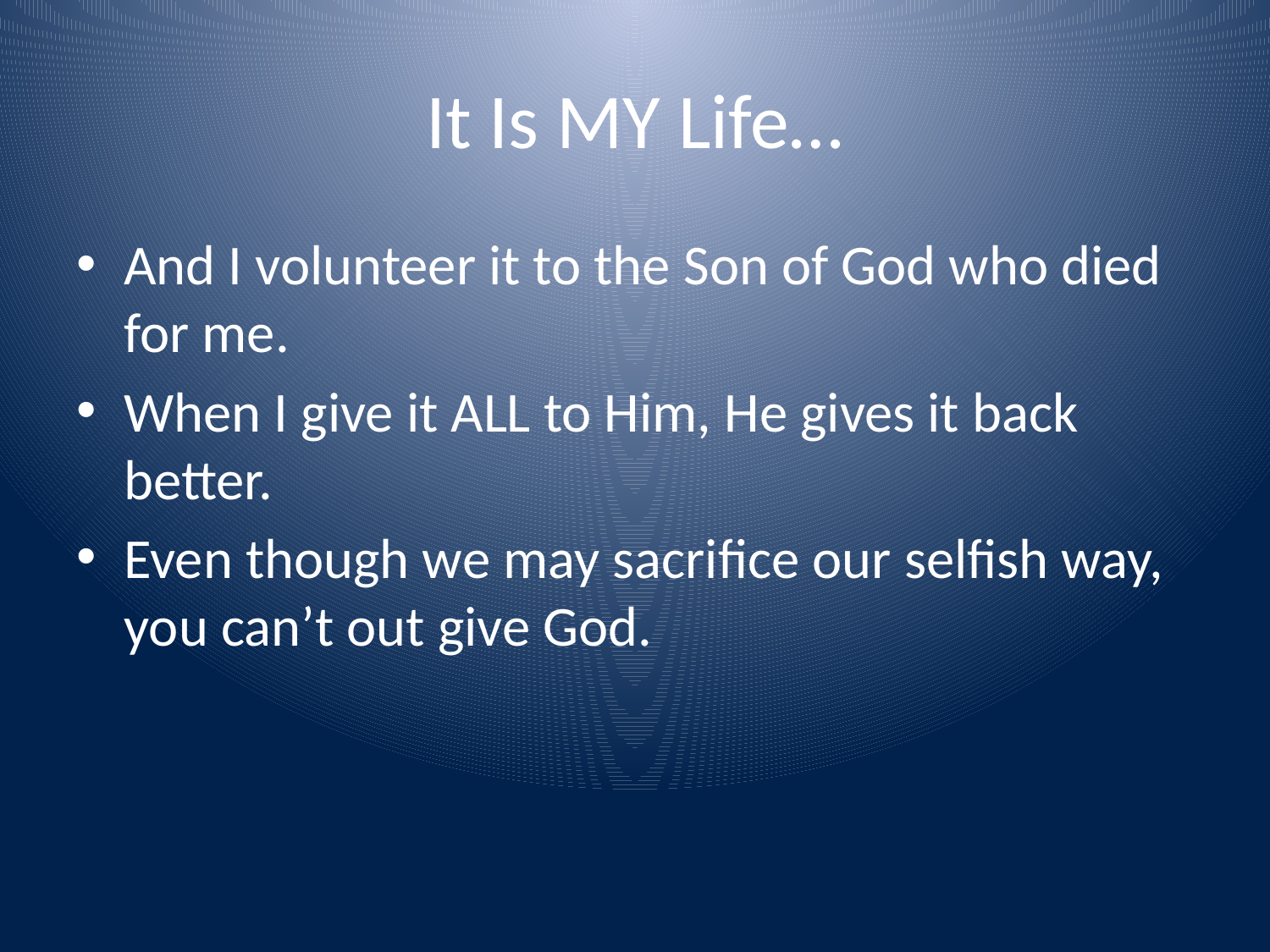

# It Is MY Life…
And I volunteer it to the Son of God who died for me.
When I give it ALL to Him, He gives it back better.
Even though we may sacrifice our selfish way, you can’t out give God.